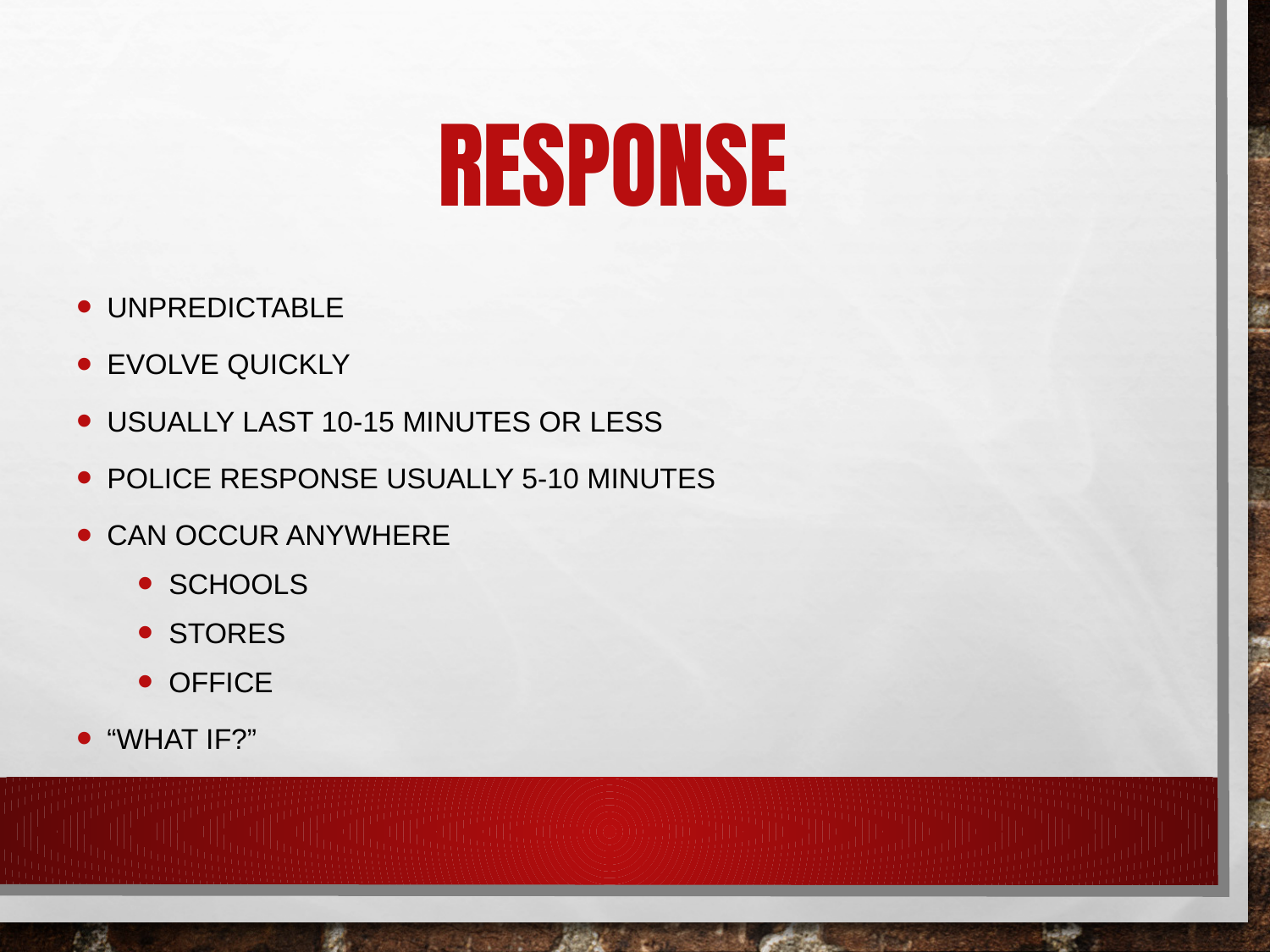

# Response

Unpredictable
Evolve quickly
Usually last 10-15 minutes or less
Police response usually 5-10 minutes
Can occur anywhere
Schools
Stores
Office
“What if?”